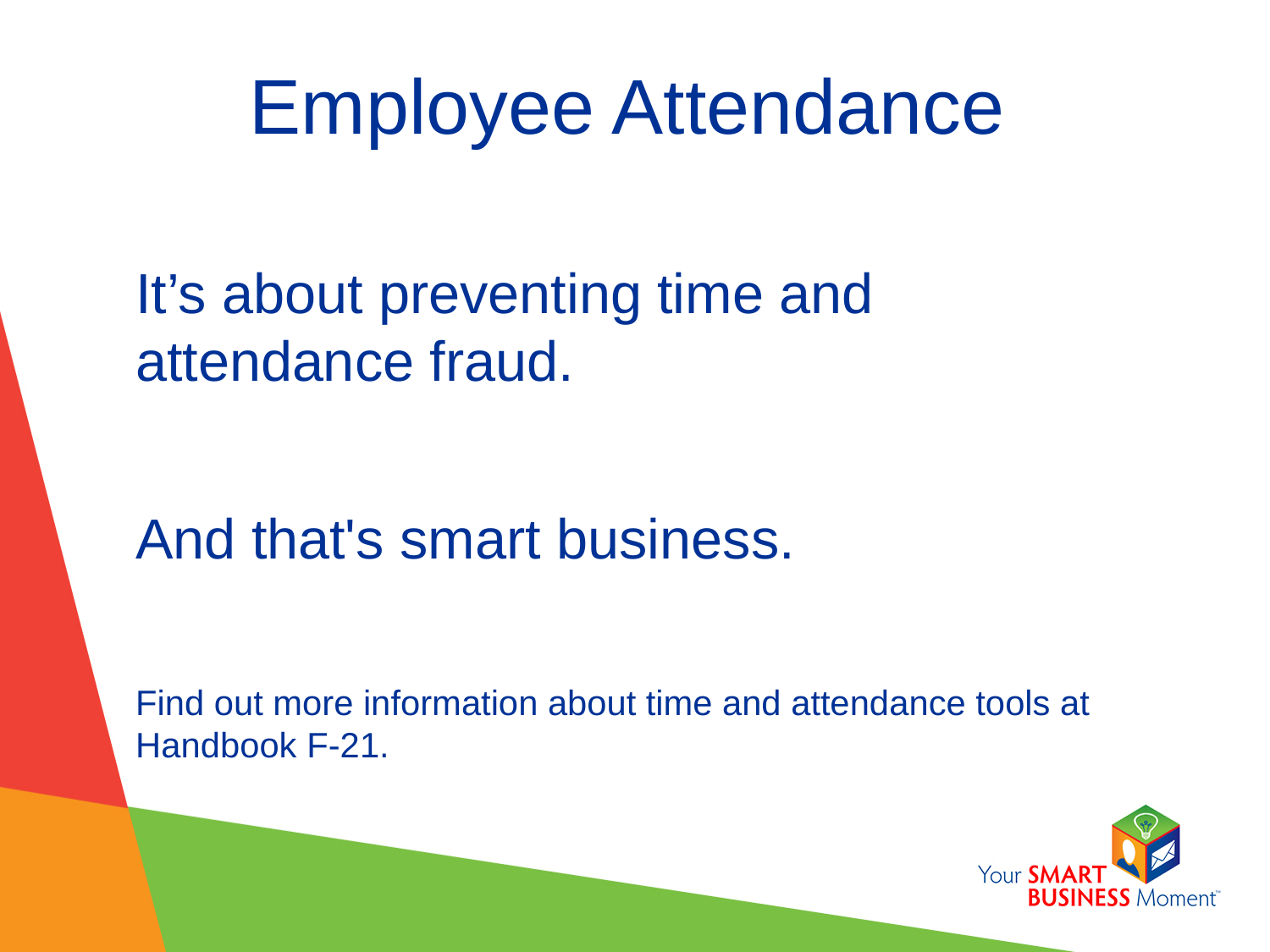

# Employee Attendance

It’s about preventing time and attendance fraud.

And that's smart business.

Find out more information about time and attendance tools at Handbook F-21.